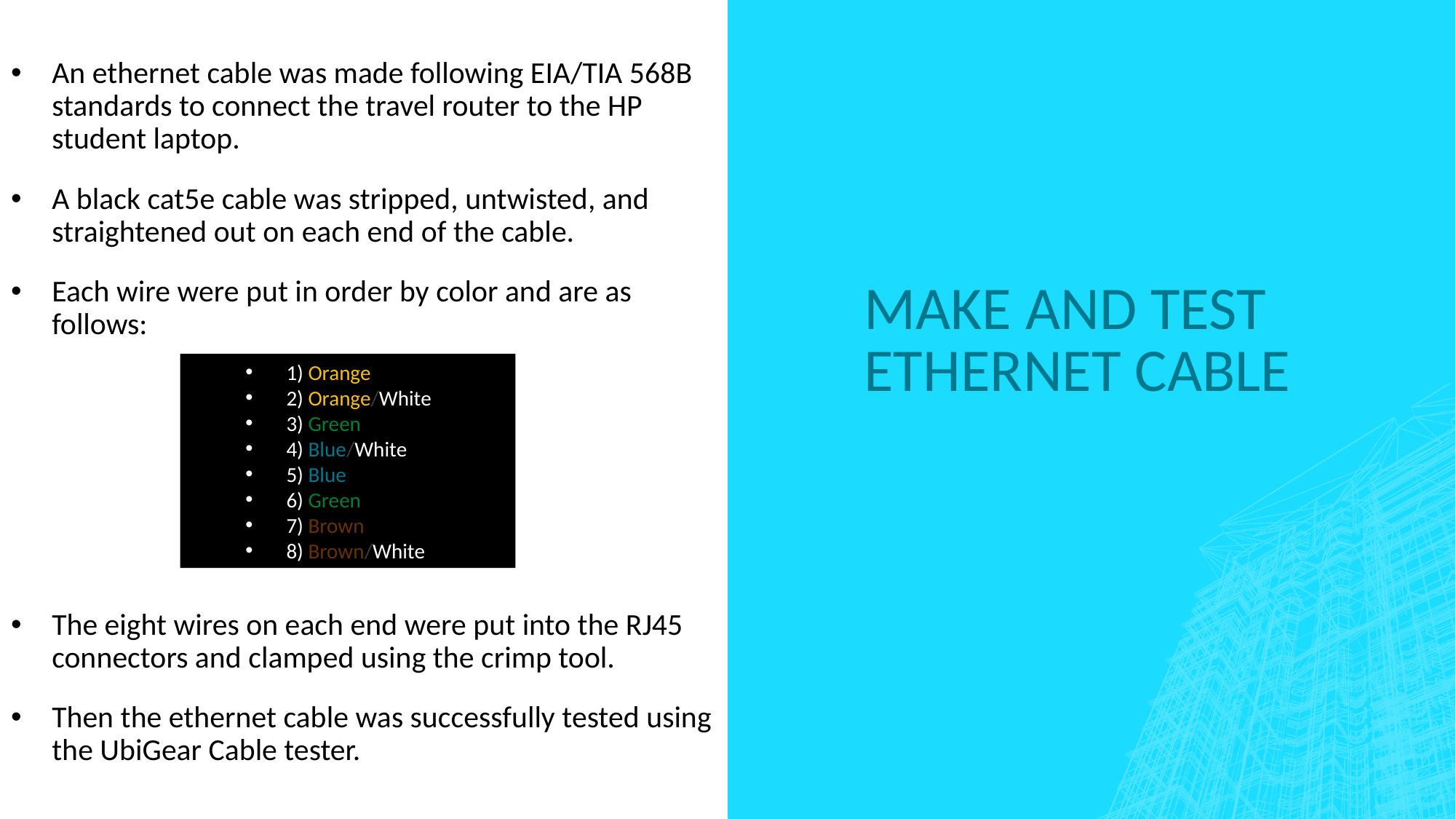

An ethernet cable was made following EIA/TIA 568B standards to connect the travel router to the HP student laptop.
A black cat5e cable was stripped, untwisted, and straightened out on each end of the cable.
Each wire were put in order by color and are as follows:

The eight wires on each end were put into the RJ45 connectors and clamped using the crimp tool.
Then the ethernet cable was successfully tested using the UbiGear Cable tester.
# Make and Test Ethernet Cable
1) Orange
2) Orange/White
3) Green
4) Blue/White
5) Blue
6) Green
7) Brown
8) Brown/White